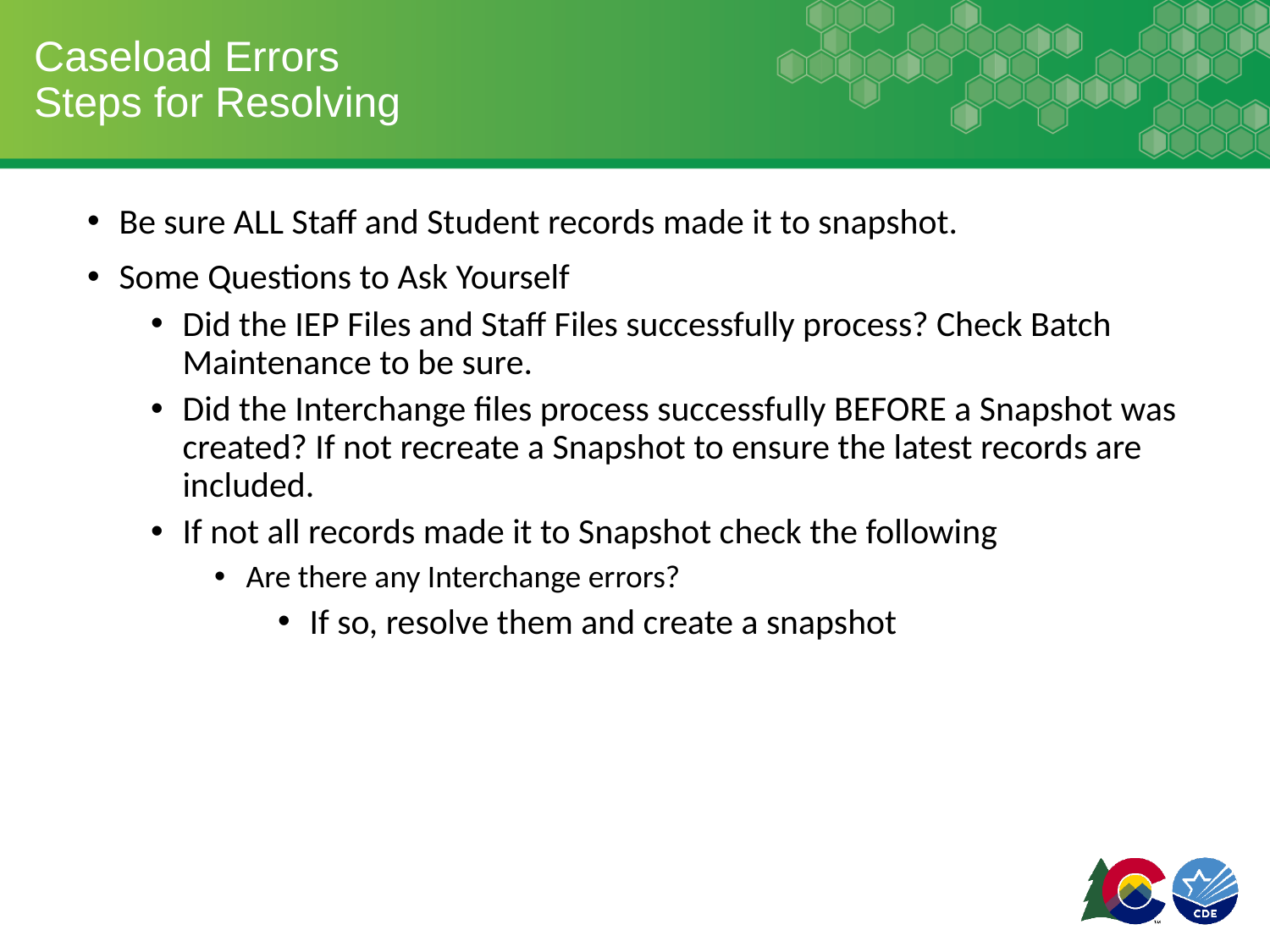

# Caseload Errors Steps for Resolving
Be sure ALL Staff and Student records made it to snapshot.
Some Questions to Ask Yourself
Did the IEP Files and Staff Files successfully process? Check Batch Maintenance to be sure.
Did the Interchange files process successfully BEFORE a Snapshot was created? If not recreate a Snapshot to ensure the latest records are included.
If not all records made it to Snapshot check the following
Are there any Interchange errors?
If so, resolve them and create a snapshot